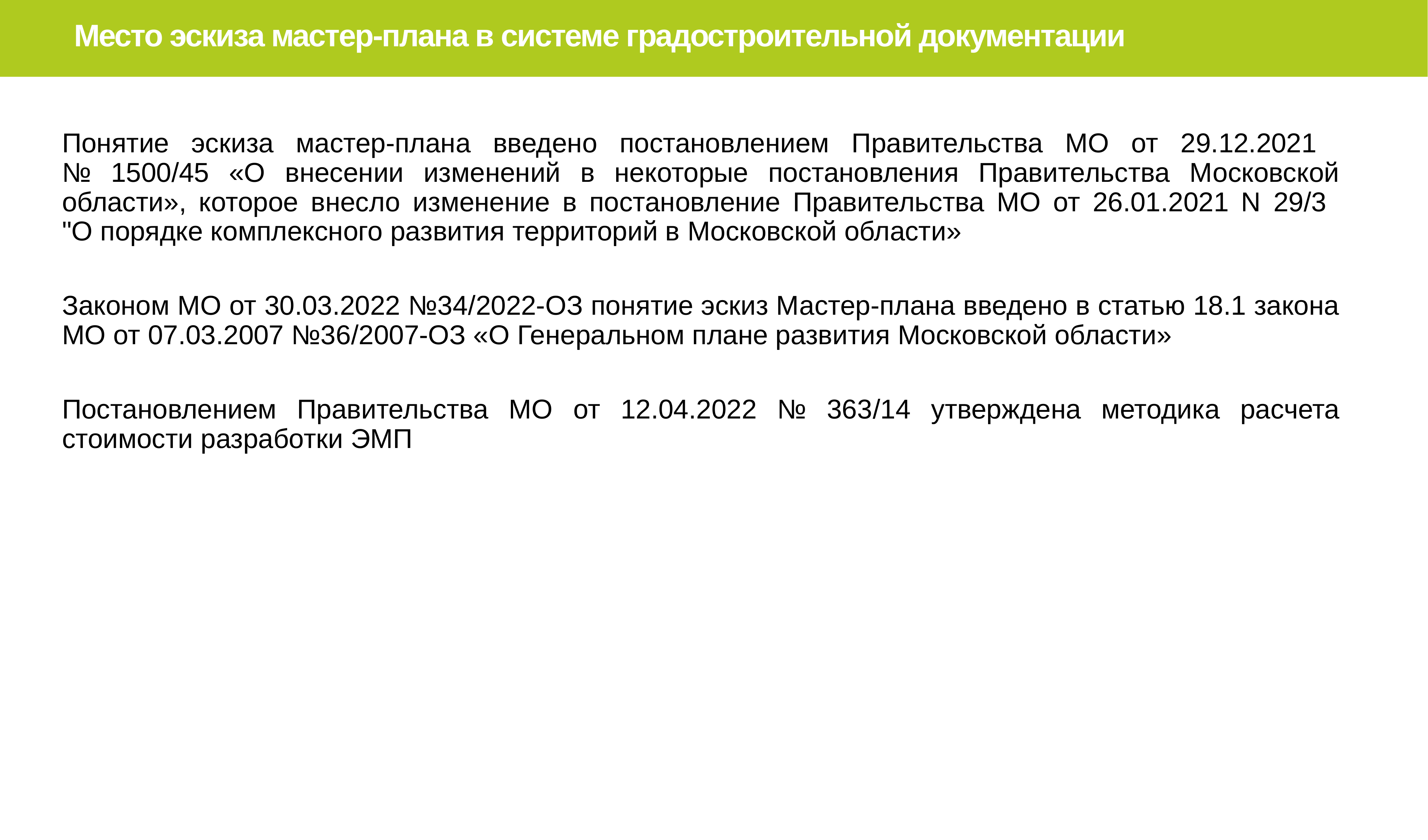

Место эскиза мастер-плана в системе градостроительной документации
Понятие эскиза мастер-плана введено постановлением Правительства МО от 29.12.2021
№ 1500/45 «О внесении изменений в некоторые постановления Правительства Московской области», которое внесло изменение в постановление Правительства МО от 26.01.2021 N 29/3
"О порядке комплексного развития территорий в Московской области»

Законом МО от 30.03.2022 №34/2022-ОЗ понятие эскиз Мастер-плана введено в статью 18.1 закона МО от 07.03.2007 №36/2007-ОЗ «О Генеральном плане развития Московской области»

Постановлением Правительства МО от 12.04.2022 № 363/14 утверждена методика расчета стоимости разработки ЭМП